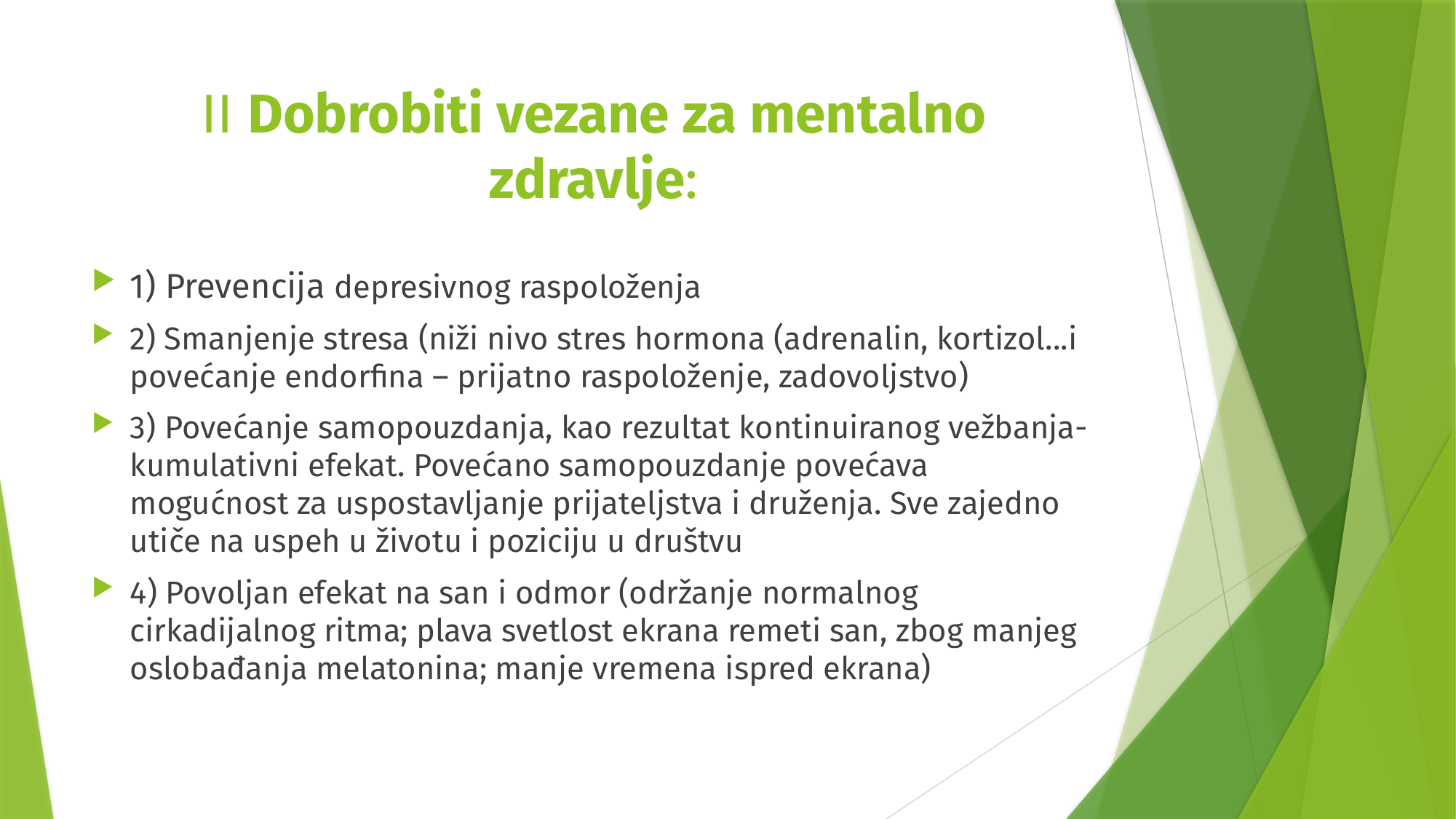

# II Dobrobiti vezane za mentalno zdravlje:
1) Prevencija depresivnog raspoloženja
2) Smanjenje stresa (niži nivo stres hormona (adrenalin, kortizol...i povećanje endorfina – prijatno raspoloženje, zadovoljstvo)
3) Povećanje samopouzdanja, kao rezultat kontinuiranog vežbanja- kumulativni efekat. Povećano samopouzdanje povećava mogućnost za uspostavljanje prijateljstva i druženja. Sve zajedno utiče na uspeh u životu i poziciju u društvu
4) Povoljan efekat na san i odmor (održanje normalnog cirkadijalnog ritma; plava svetlost ekrana remeti san, zbog manjeg oslobađanja melatonina; manje vremena ispred ekrana)